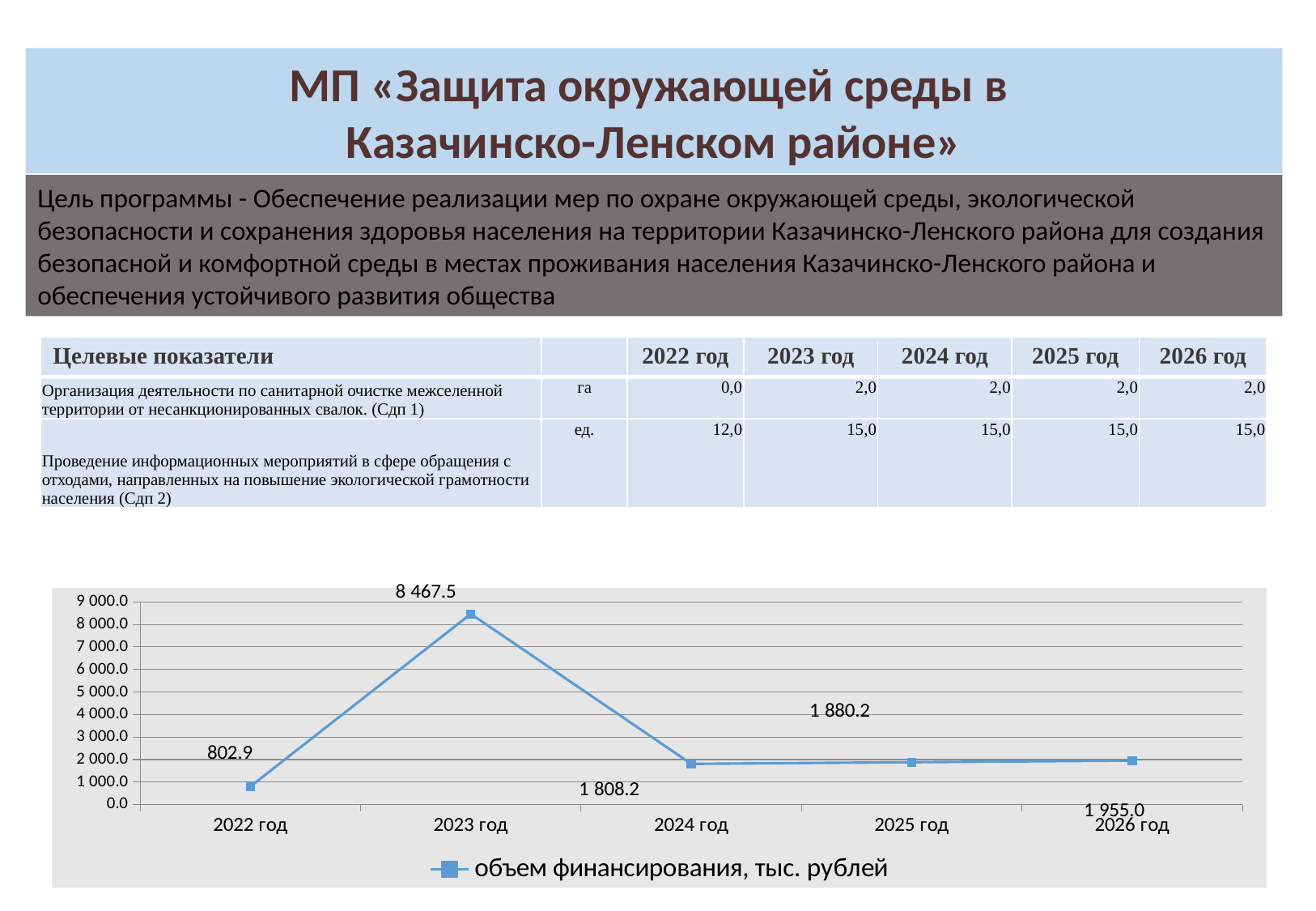

МП «Защита окружающей среды в
Казачинско-Ленском районе»
Цель программы - Обеспечение реализации мер по охране окружающей среды, экологической безопасности и сохранения здоровья населения на территории Казачинско-Ленского района для создания безопасной и комфортной среды в местах проживания населения Казачинско-Ленского района и обеспечения устойчивого развития общества
| Целевые показатели |  | 2022 год | 2023 год | 2024 год | 2025 год | 2026 год |
| --- | --- | --- | --- | --- | --- | --- |
| Организация деятельности по санитарной очистке межселенной территории от несанкционированных свалок. (Сдп 1) | га | 0,0 | 2,0 | 2,0 | 2,0 | 2,0 |
| Проведение информационных мероприятий в сфере обращения с отходами, направленных на повышение экологической грамотности населения (Сдп 2) | ед. | 12,0 | 15,0 | 15,0 | 15,0 | 15,0 |

### Chart

| Category | объем финансирования, тыс. рублей |
|---|---|
| 2022 год | 802.9 |
| 2023 год | 8467.5 |
| 2024 год | 1808.2 |
| 2025 год | 1880.2 |
| 2026 год | 1955.0 |